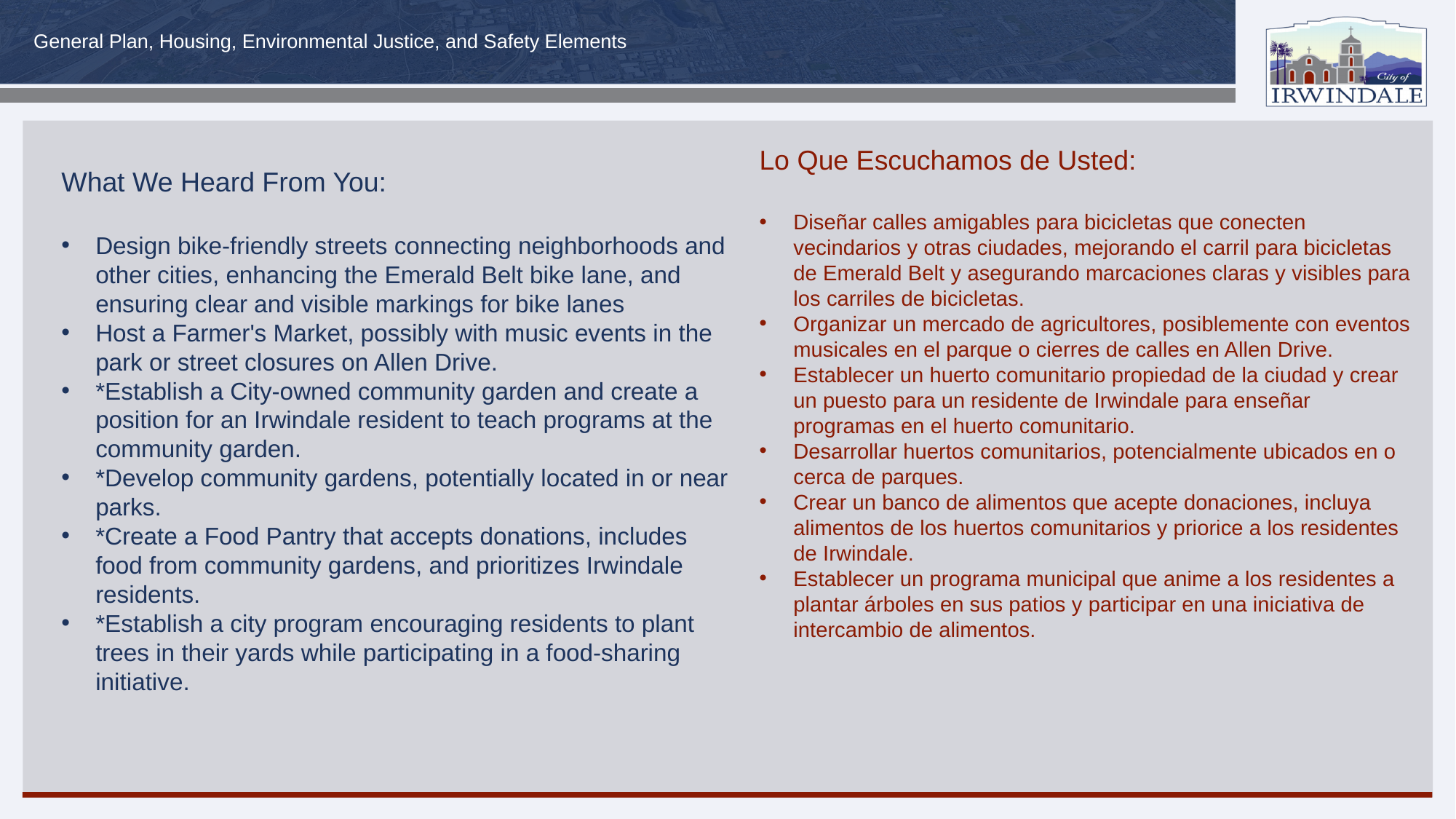

Lo Que Escuchamos de Usted:

Diseñar calles amigables para bicicletas que conecten vecindarios y otras ciudades, mejorando el carril para bicicletas de Emerald Belt y asegurando marcaciones claras y visibles para los carriles de bicicletas.
Organizar un mercado de agricultores, posiblemente con eventos musicales en el parque o cierres de calles en Allen Drive.
Establecer un huerto comunitario propiedad de la ciudad y crear un puesto para un residente de Irwindale para enseñar programas en el huerto comunitario.
Desarrollar huertos comunitarios, potencialmente ubicados en o cerca de parques.
Crear un banco de alimentos que acepte donaciones, incluya alimentos de los huertos comunitarios y priorice a los residentes de Irwindale.
Establecer un programa municipal que anime a los residentes a plantar árboles en sus patios y participar en una iniciativa de intercambio de alimentos.

What We Heard From You:

Design bike-friendly streets connecting neighborhoods and other cities, enhancing the Emerald Belt bike lane, and ensuring clear and visible markings for bike lanes
Host a Farmer's Market, possibly with music events in the park or street closures on Allen Drive.
*Establish a City-owned community garden and create a position for an Irwindale resident to teach programs at the community garden.
*Develop community gardens, potentially located in or near parks.
*Create a Food Pantry that accepts donations, includes food from community gardens, and prioritizes Irwindale residents.
*Establish a city program encouraging residents to plant trees in their yards while participating in a food-sharing initiative.